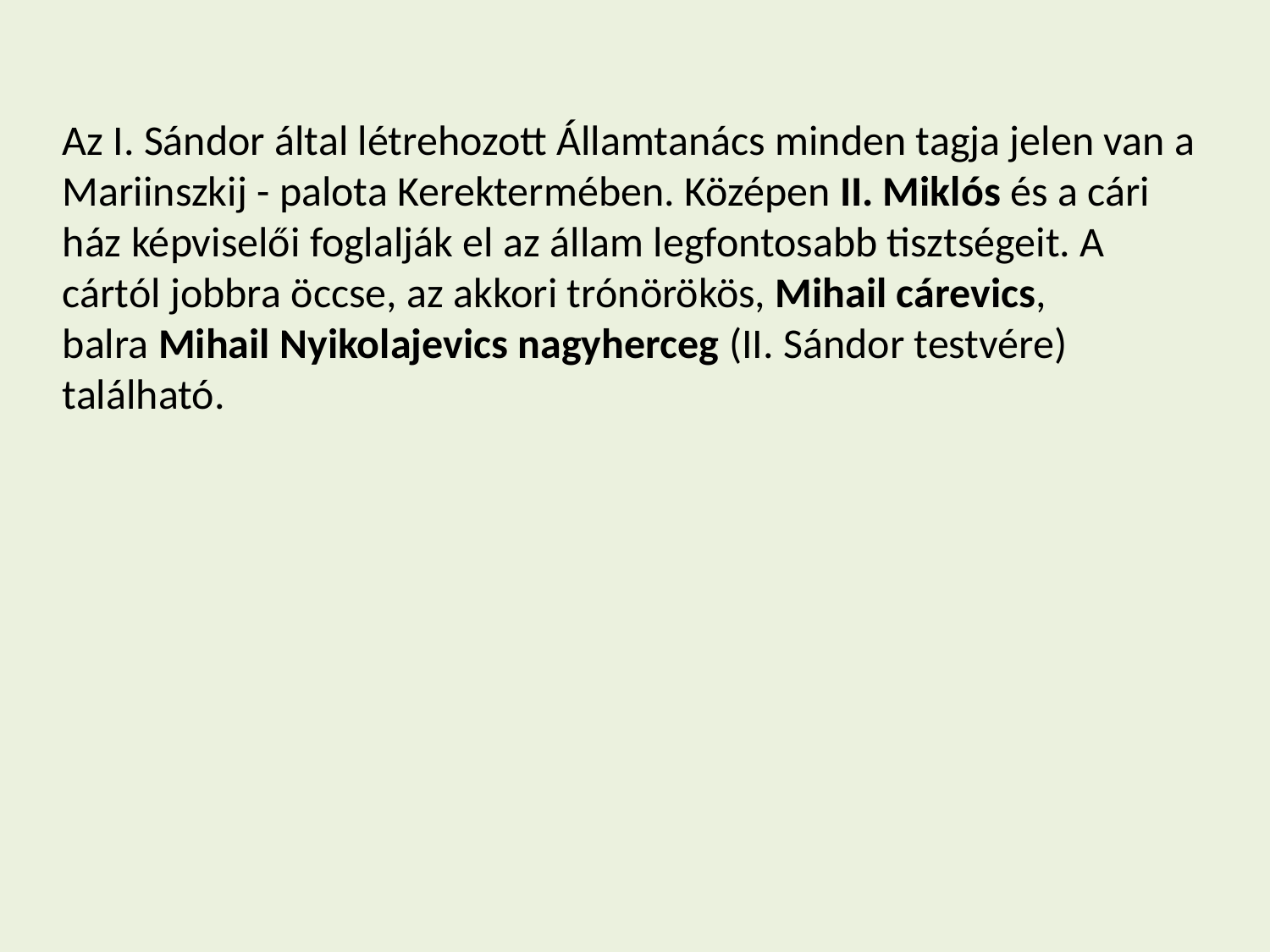

Az I. Sándor által létrehozott Államtanács minden tagja jelen van a Mariinszkij - palota Kerektermében. Középen II. Miklós és a cári ház képviselői foglalják el az állam legfontosabb tisztségeit. A cártól jobbra öccse, az akkori trónörökös, Mihail cárevics, balra Mihail Nyikolajevics nagyherceg (II. Sándor testvére) található.